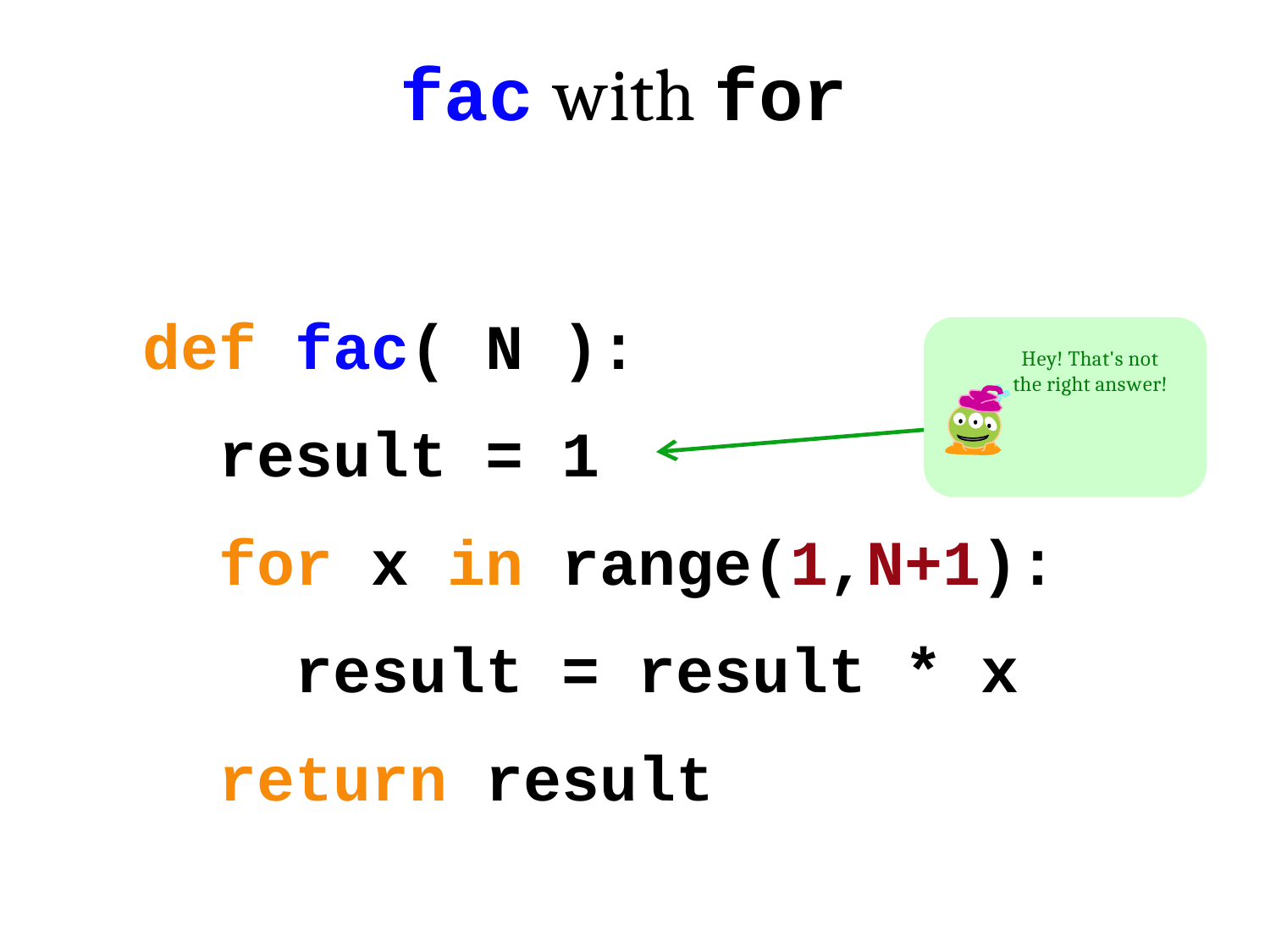

fac with for
def fac( N ):
  result = 1
  for x in range(1,N+1):
    result = result * x
  return result

Hey! That's not the right answer!